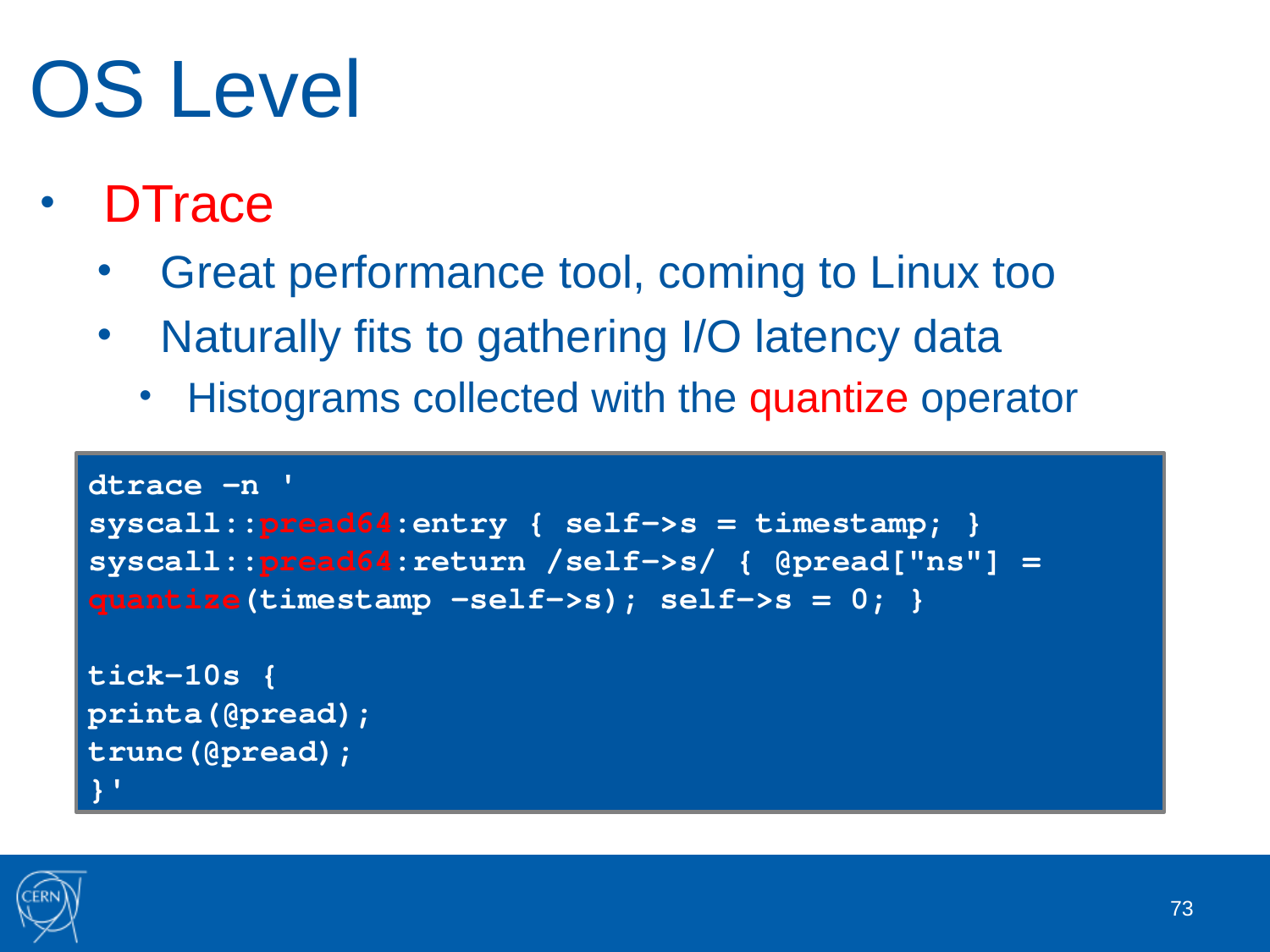

# OS Level
DTrace
Great performance tool, coming to Linux too
Naturally fits to gathering I/O latency data
Histograms collected with the quantize operator

dtrace -n '
syscall::pread64:entry { self->s = timestamp; }
syscall::pread64:return /self->s/ { @pread["ns"] = quantize(timestamp -self->s); self->s = 0; }

tick-10s {
printa(@pread);
trunc(@pread);
}'
73